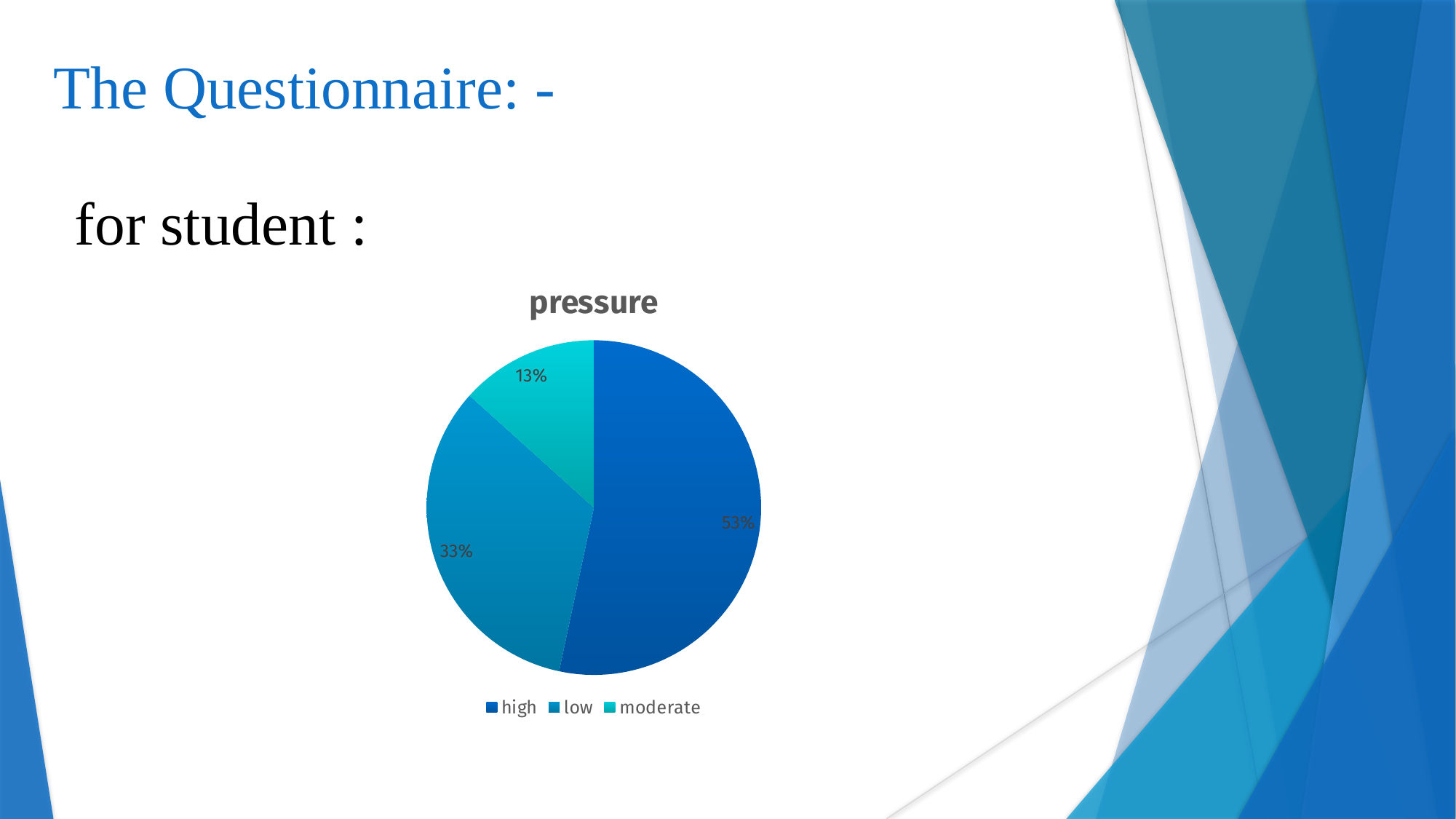

# The Questionnaire: -
for student :

### Chart:

| Category | pressure |
|---|---|
| high | 8.0 |
| low | 5.0 |
| moderate | 2.0 |